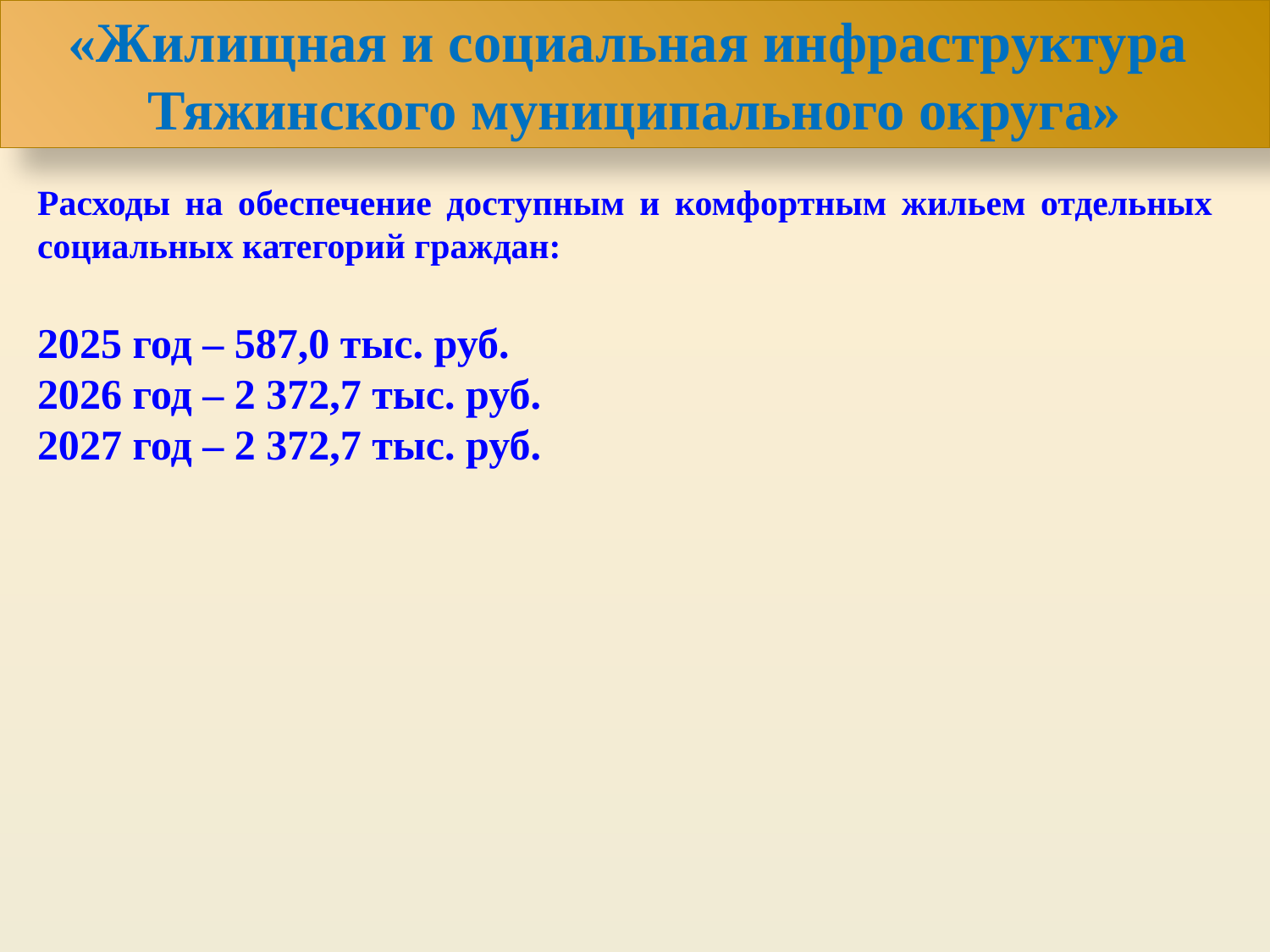

«Жилищная и социальная инфраструктура
Тяжинского муниципального округа»
Расходы на обеспечение доступным и комфортным жильем отдельных социальных категорий граждан:

2025 год – 587,0 тыс. руб.
2026 год – 2 372,7 тыс. руб.
2027 год – 2 372,7 тыс. руб.

### Chart

| Category |
|---|